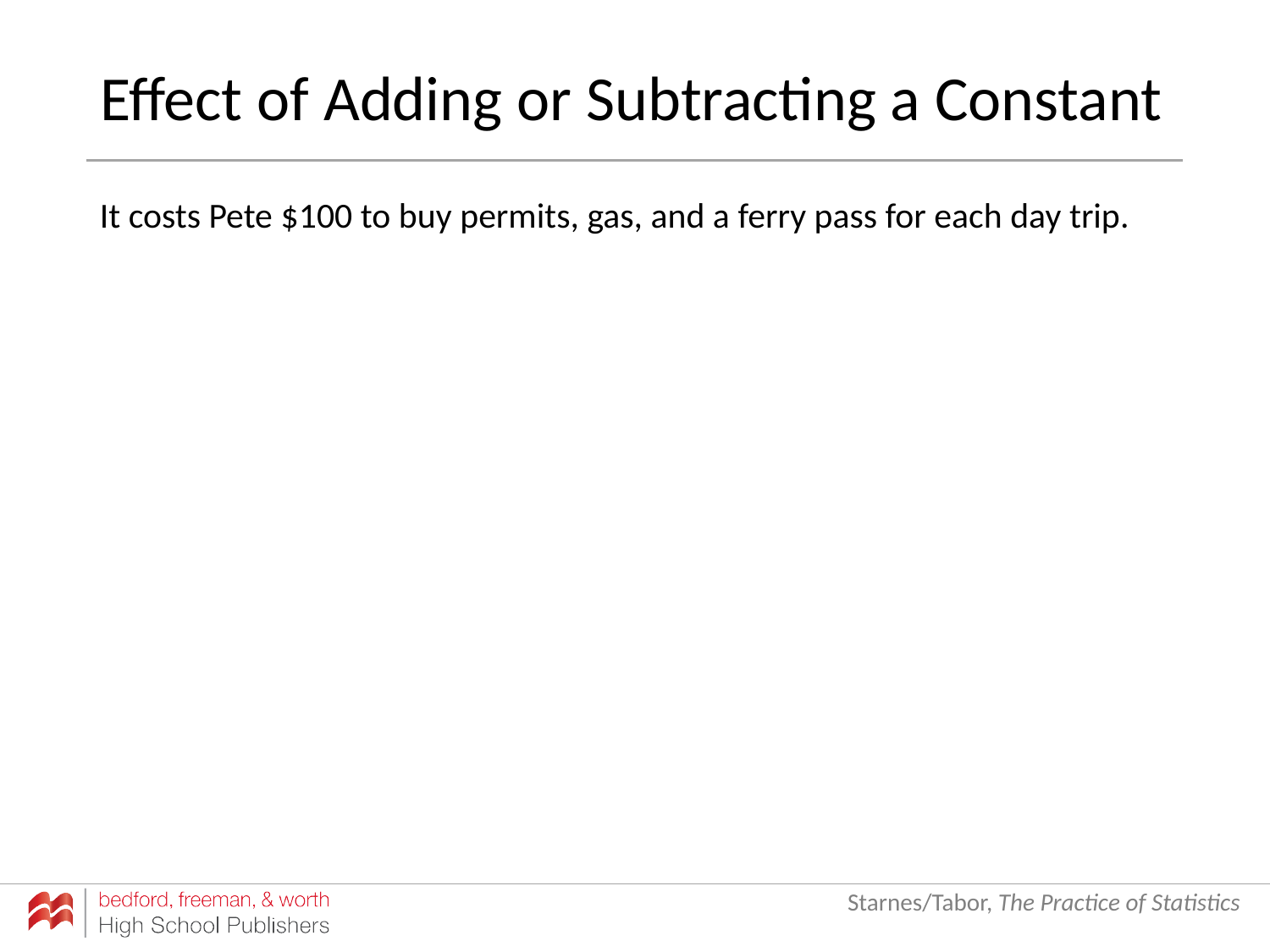

# Effect of Adding or Subtracting a Constant
It costs Pete $100 to buy permits, gas, and a ferry pass for each day trip.